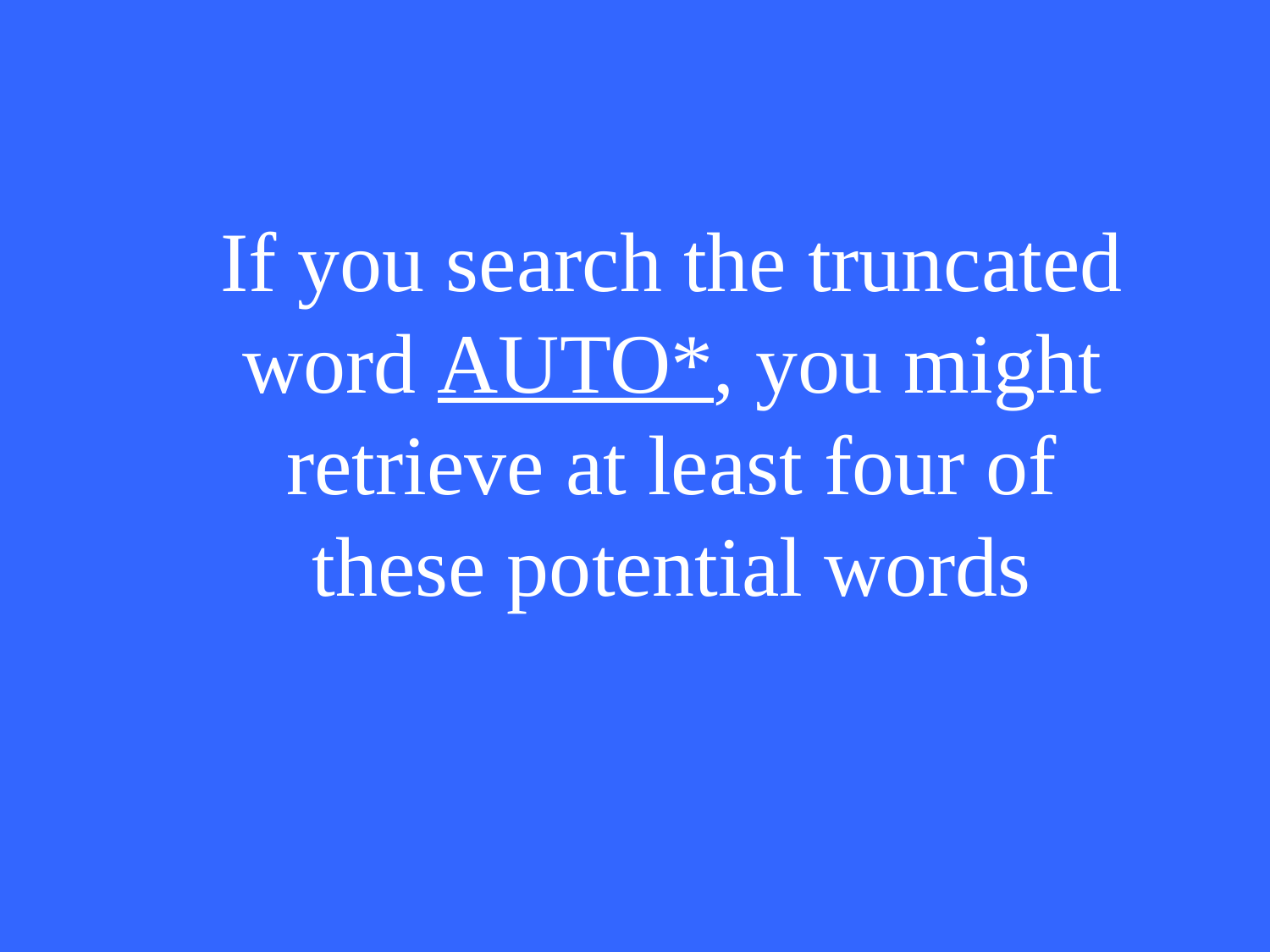

If you search the truncated word AUTO*, you might retrieve at least four of these potential words